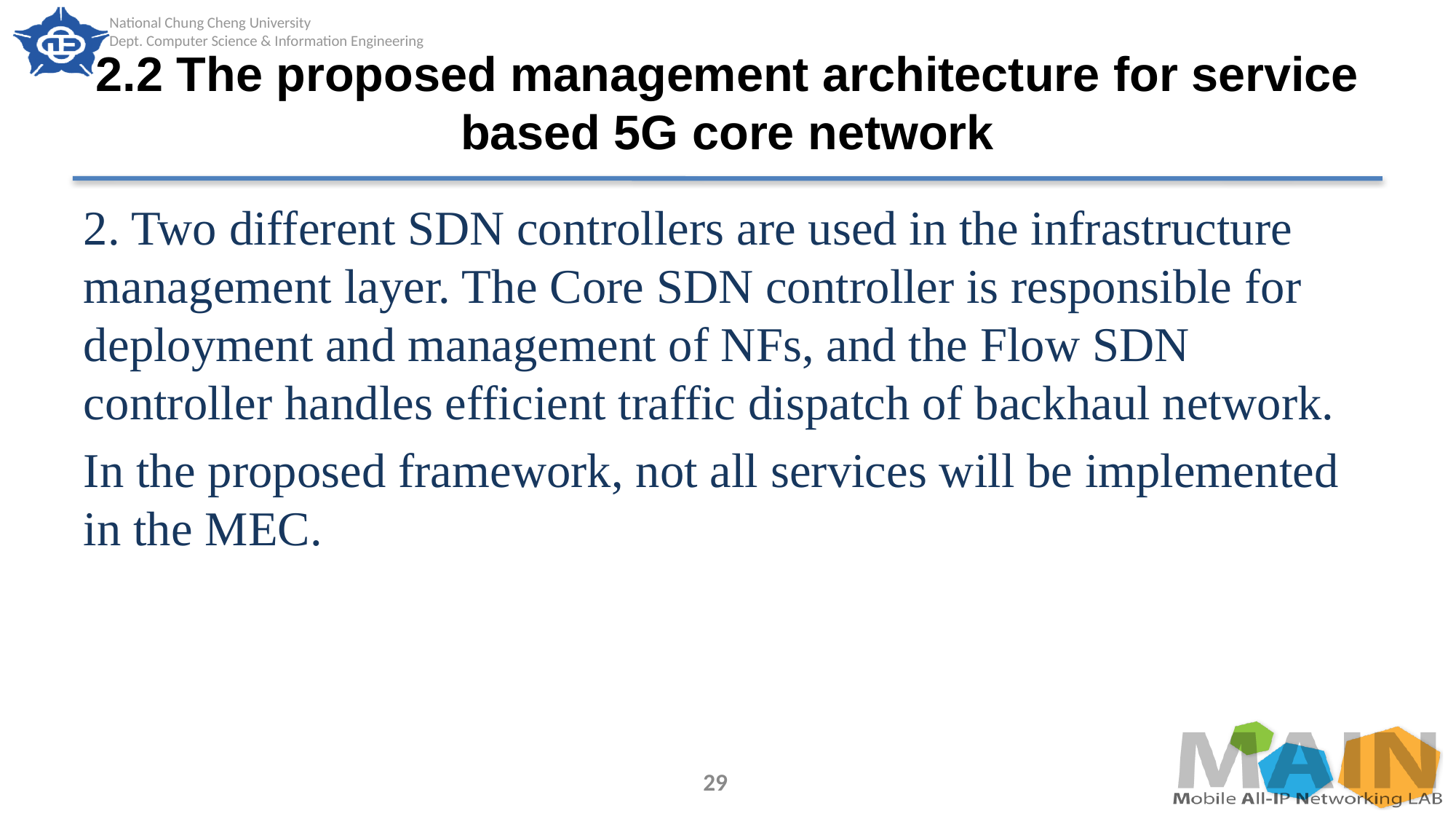

# 2.2 The proposed management architecture for service based 5G core network
2. Two different SDN controllers are used in the infrastructure management layer. The Core SDN controller is responsible for deployment and management of NFs, and the Flow SDN controller handles efficient traffic dispatch of backhaul network.
In the proposed framework, not all services will be implemented in the MEC.
29